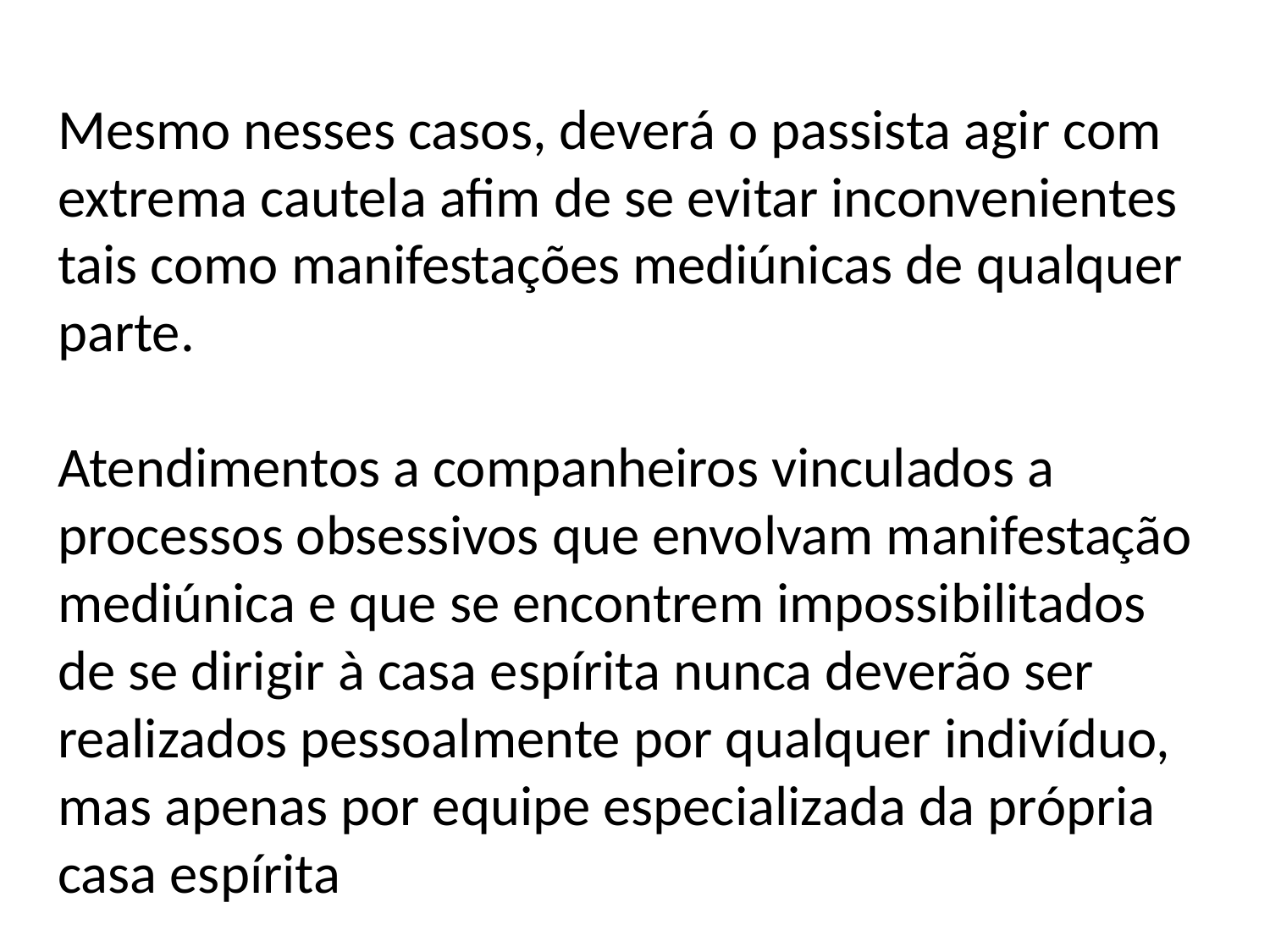

Mesmo nesses casos, deverá o passista agir com extrema cautela afim de se evitar inconvenientes tais como manifestações mediúnicas de qualquer parte.

Atendimentos a companheiros vinculados a processos obsessivos que envolvam manifestação mediúnica e que se encontrem impossibilitados de se dirigir à casa espírita nunca deverão ser realizados pessoalmente por qualquer indivíduo, mas apenas por equipe especializada da própria casa espírita